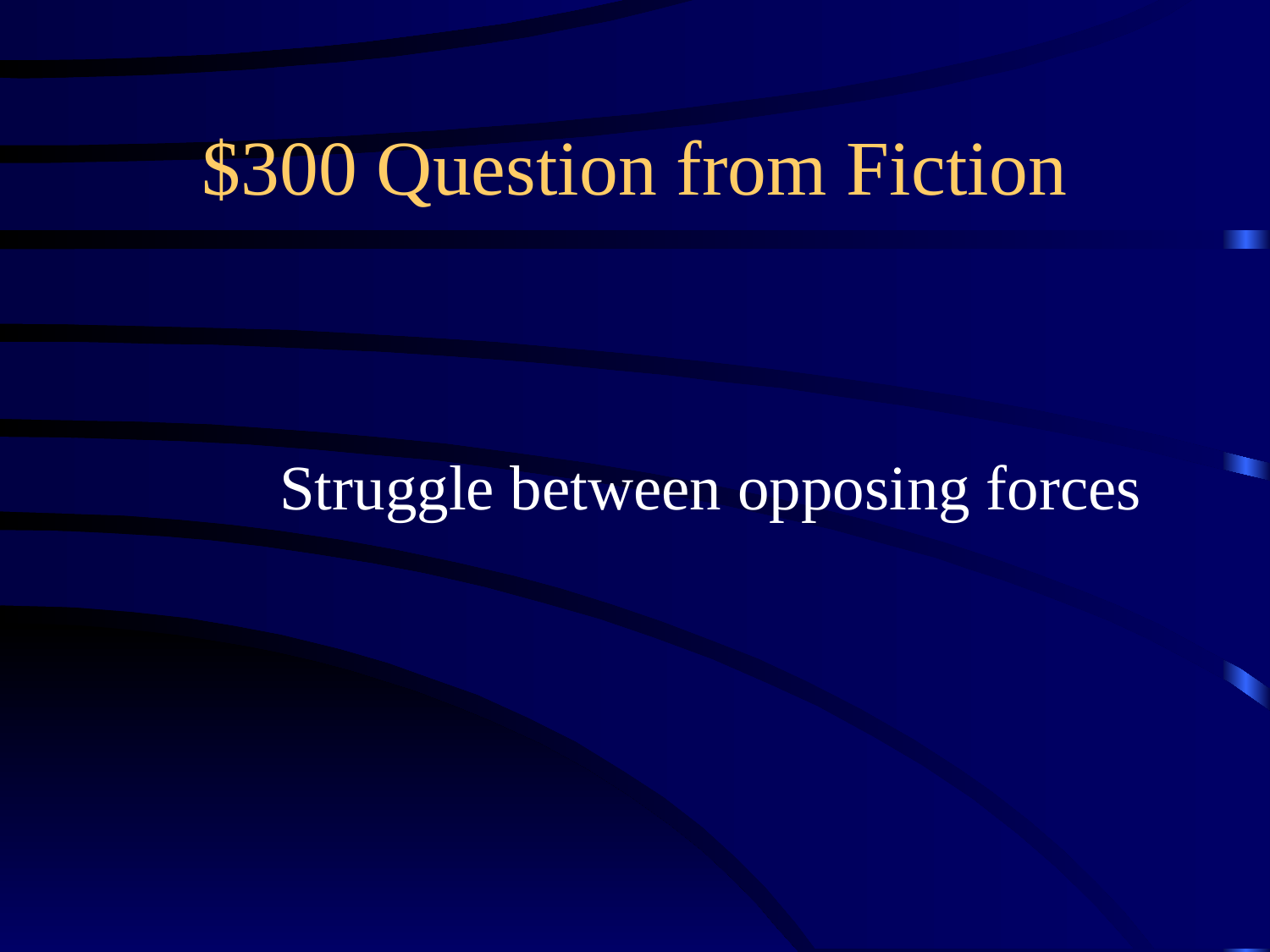

# $300 Question from Fiction
Struggle between opposing forces